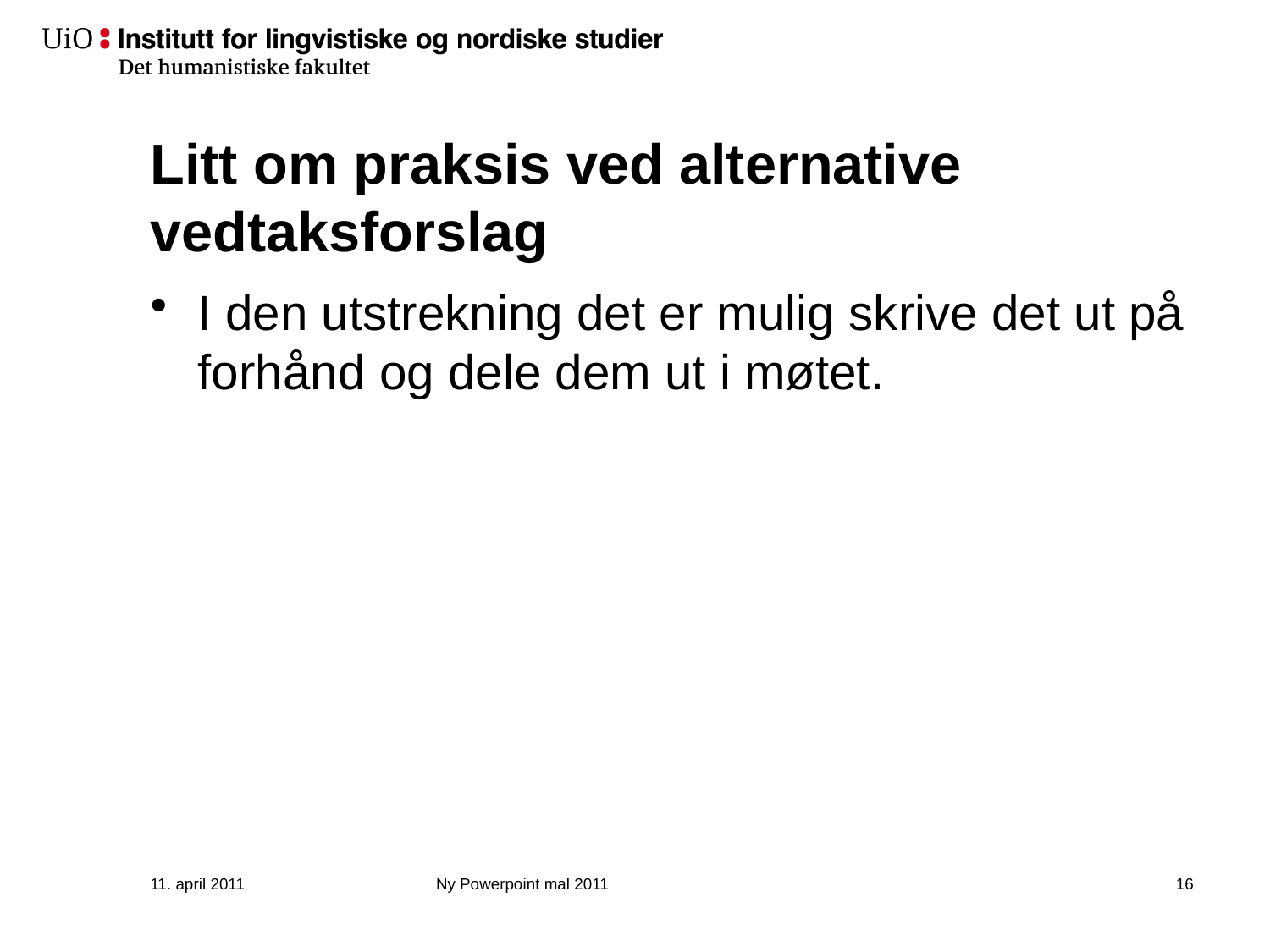

# Litt om praksis ved alternative vedtaksforslag
I den utstrekning det er mulig skrive det ut på forhånd og dele dem ut i møtet.

11. april 2011
Ny Powerpoint mal 2011
16